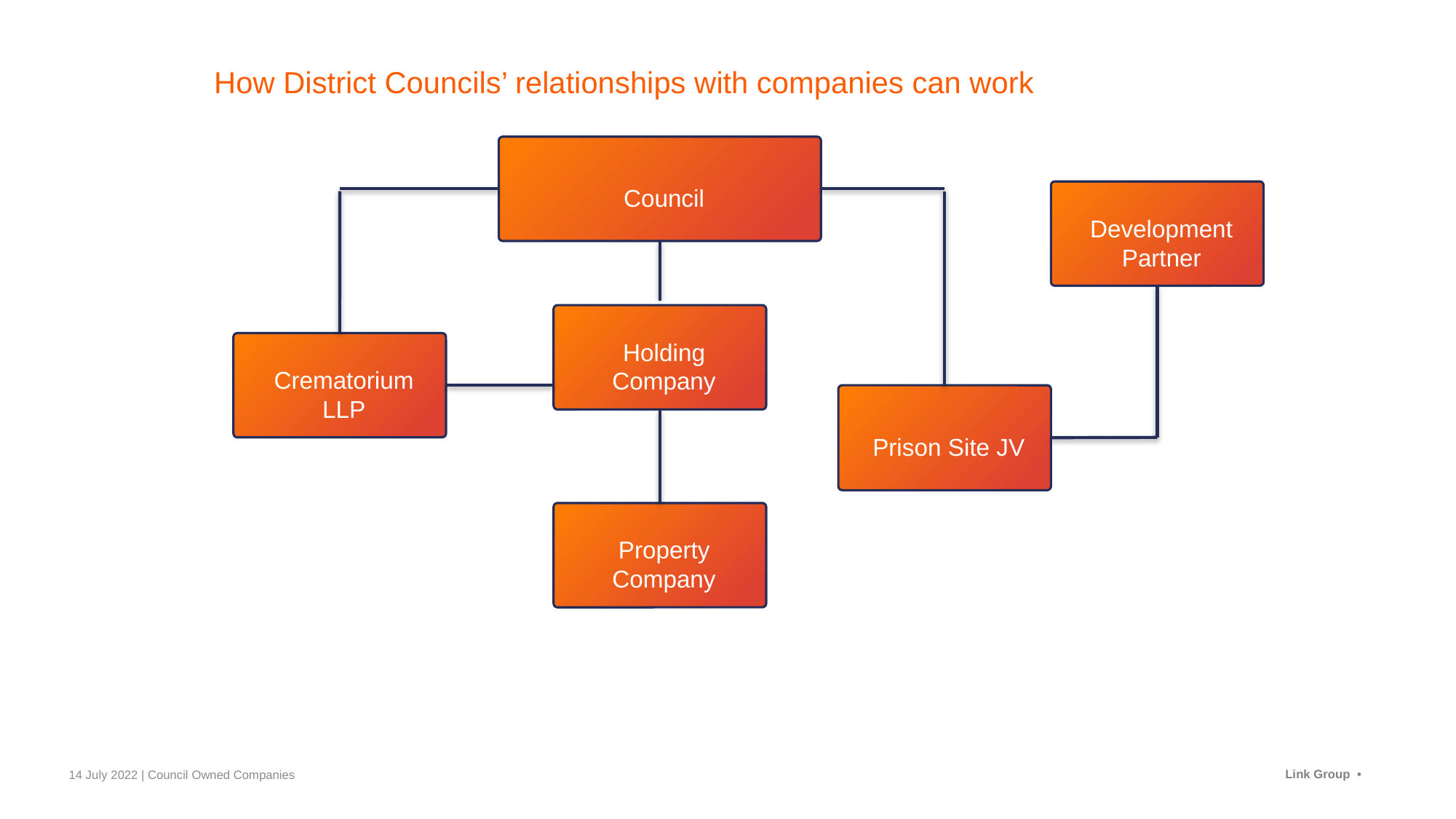

# How District Councils’ relationships with companies can work
Council

Development Partner
Holding Company
Crematorium LLP
Prison Site JV
Property Company
14 July 2022 | Council Owned Companies